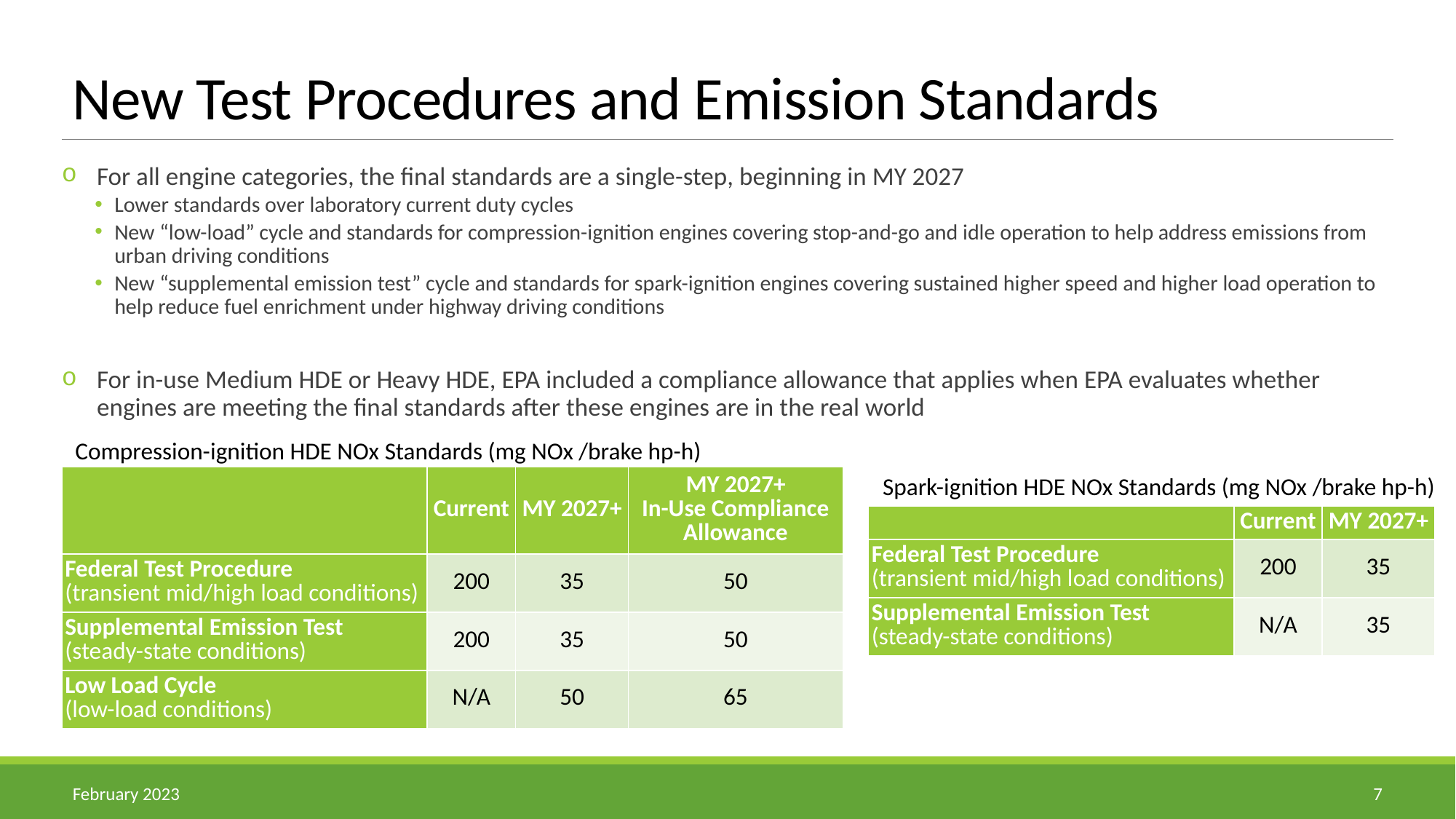

# New Test Procedures and Emission Standards
For all engine categories, the final standards are a single-step, beginning in MY 2027
Lower standards over laboratory current duty cycles
New “low-load” cycle and standards for compression-ignition engines covering stop-and-go and idle operation to help address emissions from urban driving conditions
New “supplemental emission test” cycle and standards for spark-ignition engines covering sustained higher speed and higher load operation to help reduce fuel enrichment under highway driving conditions

For in-use Medium HDE or Heavy HDE, EPA included a compliance allowance that applies when EPA evaluates whether engines are meeting the final standards after these engines are in the real world
Compression-ignition HDE NOx Standards (mg NOx /brake hp-h)
Spark-ignition HDE NOx Standards (mg NOx /brake hp-h)
|  | Current | MY 2027+ | MY 2027+ In-Use Compliance Allowance |
| --- | --- | --- | --- |
| Federal Test Procedure (transient mid/high load conditions) | 200 | 35 | 50 |
| Supplemental Emission Test (steady-state conditions) | 200 | 35 | 50 |
| Low Load Cycle (low-load conditions) | N/A | 50 | 65 |
|  | Current | MY 2027+ |
| --- | --- | --- |
| Federal Test Procedure (transient mid/high load conditions) | 200 | 35 |
| Supplemental Emission Test (steady-state conditions) | N/A | 35 |
February 2023
7